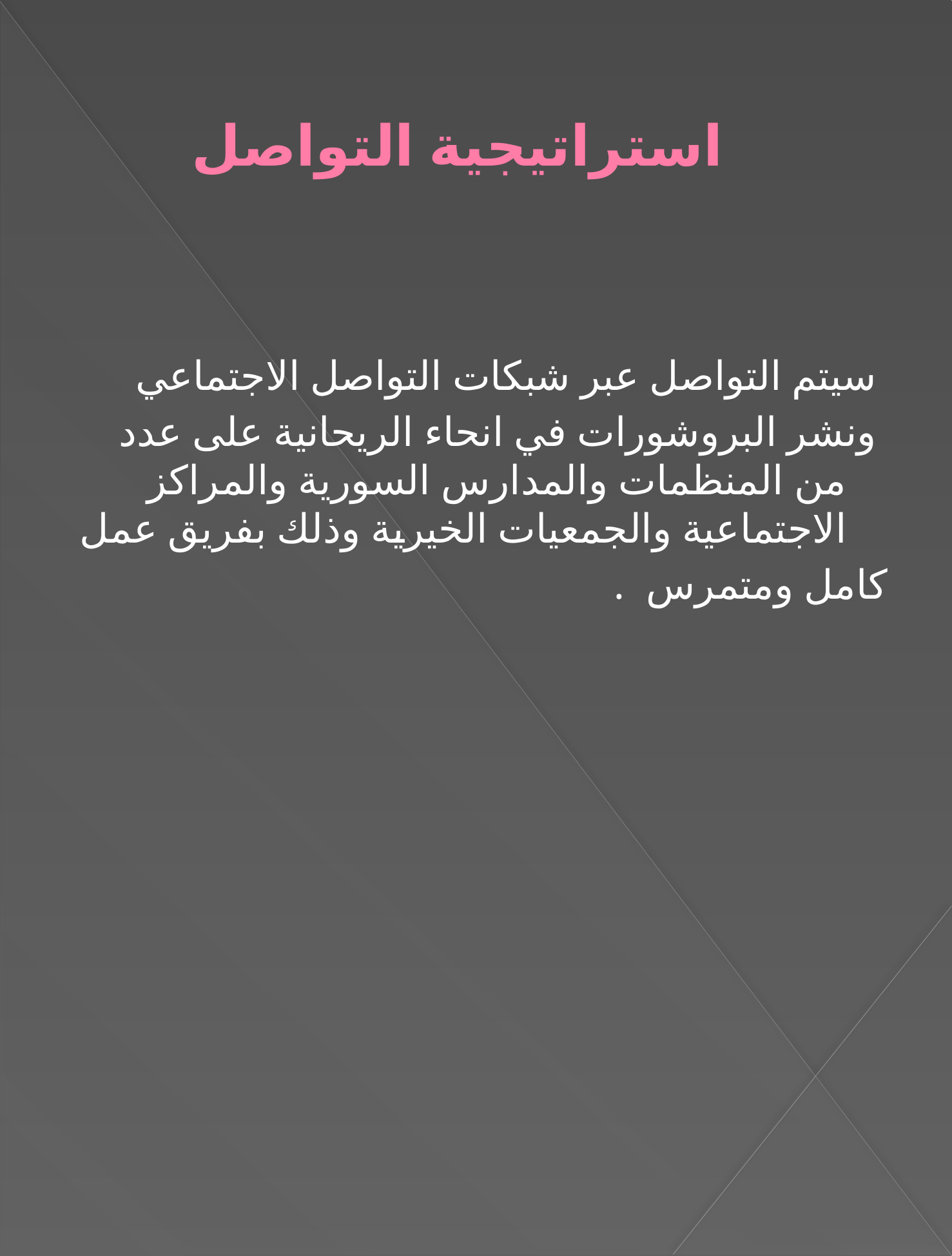

# استراتيجية التواصل
 سيتم التواصل عبر شبكات التواصل الاجتماعي
 ونشر البروشورات في انحاء الريحانية على عدد من المنظمات والمدارس السورية والمراكز الاجتماعية والجمعيات الخيرية وذلك بفريق عمل
كامل ومتمرس  .